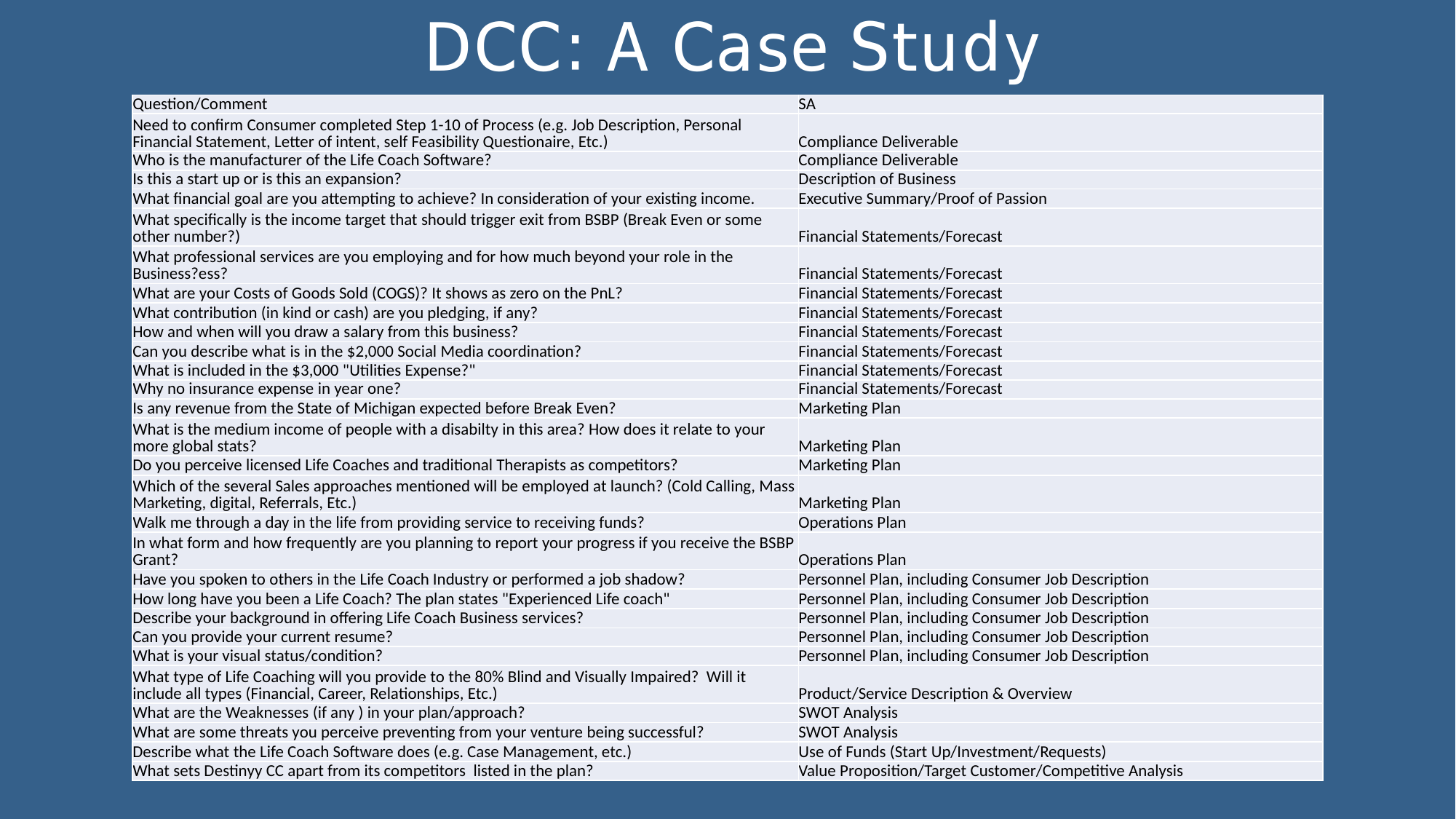

# DCC: A Case Study
| Question/Comment | SA |
| --- | --- |
| Need to confirm Consumer completed Step 1-10 of Process (e.g. Job Description, Personal Financial Statement, Letter of intent, self Feasibility Questionaire, Etc.) | Compliance Deliverable |
| Who is the manufacturer of the Life Coach Software? | Compliance Deliverable |
| Is this a start up or is this an expansion? | Description of Business |
| What financial goal are you attempting to achieve? In consideration of your existing income. | Executive Summary/Proof of Passion |
| What specifically is the income target that should trigger exit from BSBP (Break Even or some other number?) | Financial Statements/Forecast |
| What professional services are you employing and for how much beyond your role in the Business?ess? | Financial Statements/Forecast |
| What are your Costs of Goods Sold (COGS)? It shows as zero on the PnL? | Financial Statements/Forecast |
| What contribution (in kind or cash) are you pledging, if any? | Financial Statements/Forecast |
| How and when will you draw a salary from this business? | Financial Statements/Forecast |
| Can you describe what is in the $2,000 Social Media coordination? | Financial Statements/Forecast |
| What is included in the $3,000 "Utilities Expense?" | Financial Statements/Forecast |
| Why no insurance expense in year one? | Financial Statements/Forecast |
| Is any revenue from the State of Michigan expected before Break Even? | Marketing Plan |
| What is the medium income of people with a disabilty in this area? How does it relate to your more global stats? | Marketing Plan |
| Do you perceive licensed Life Coaches and traditional Therapists as competitors? | Marketing Plan |
| Which of the several Sales approaches mentioned will be employed at launch? (Cold Calling, Mass Marketing, digital, Referrals, Etc.) | Marketing Plan |
| Walk me through a day in the life from providing service to receiving funds? | Operations Plan |
| In what form and how frequently are you planning to report your progress if you receive the BSBP Grant? | Operations Plan |
| Have you spoken to others in the Life Coach Industry or performed a job shadow? | Personnel Plan, including Consumer Job Description |
| How long have you been a Life Coach? The plan states "Experienced Life coach" | Personnel Plan, including Consumer Job Description |
| Describe your background in offering Life Coach Business services? | Personnel Plan, including Consumer Job Description |
| Can you provide your current resume? | Personnel Plan, including Consumer Job Description |
| What is your visual status/condition? | Personnel Plan, including Consumer Job Description |
| What type of Life Coaching will you provide to the 80% Blind and Visually Impaired? Will it include all types (Financial, Career, Relationships, Etc.) | Product/Service Description & Overview |
| What are the Weaknesses (if any ) in your plan/approach? | SWOT Analysis |
| What are some threats you perceive preventing from your venture being successful? | SWOT Analysis |
| Describe what the Life Coach Software does (e.g. Case Management, etc.) | Use of Funds (Start Up/Investment/Requests) |
| What sets Destinyy CC apart from its competitors listed in the plan? | Value Proposition/Target Customer/Competitive Analysis |